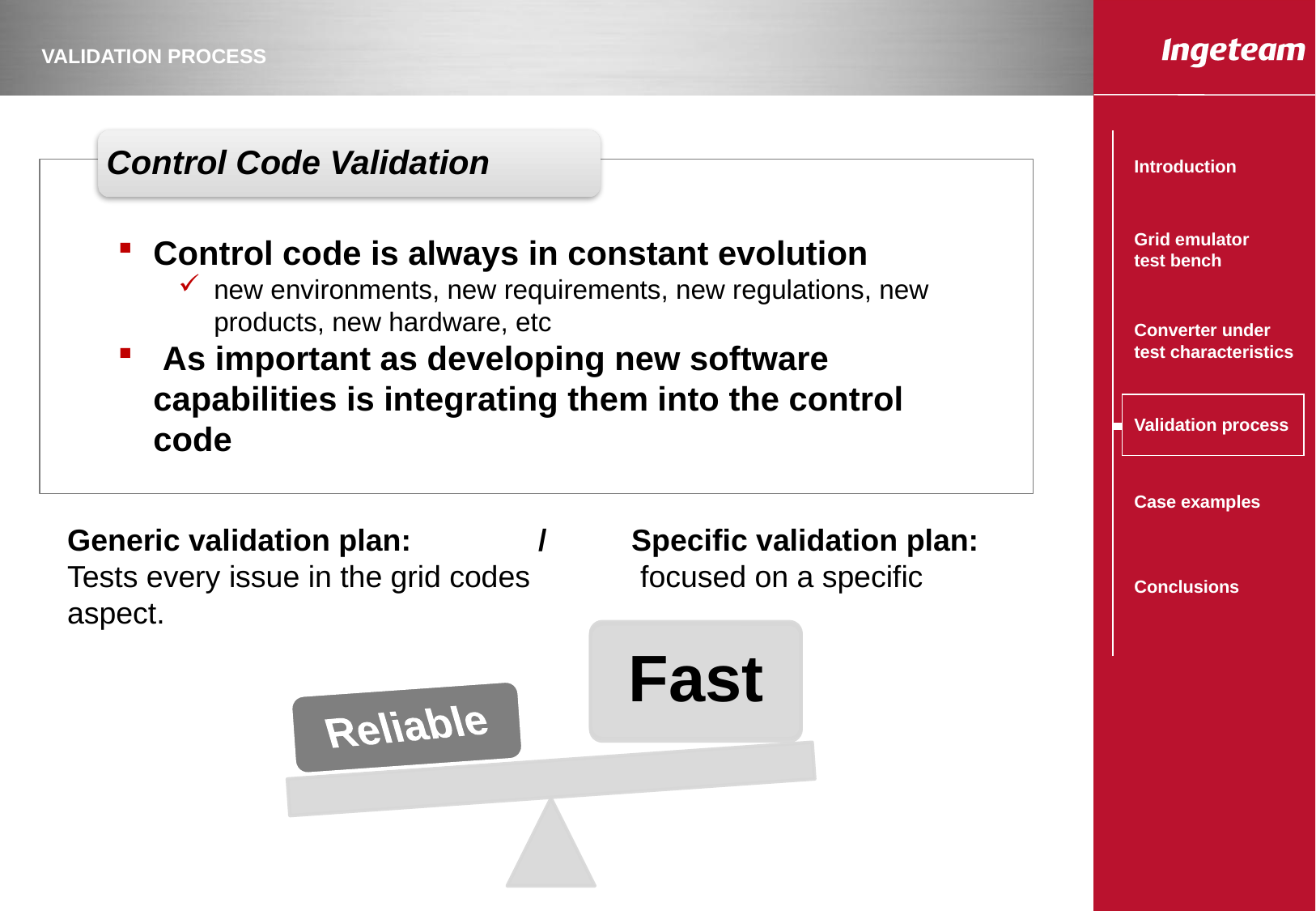

VALIDATION PROCESS

Control Code Validation

Control code is always in constant evolution
new environments, new requirements, new regulations, new products, new hardware, etc
 As important as developing new software capabilities is integrating them into the control code
Fast
Reliable

Generic validation plan:               /          Specific validation plan:
Tests every issue in the grid codes             focused on a specific aspect.